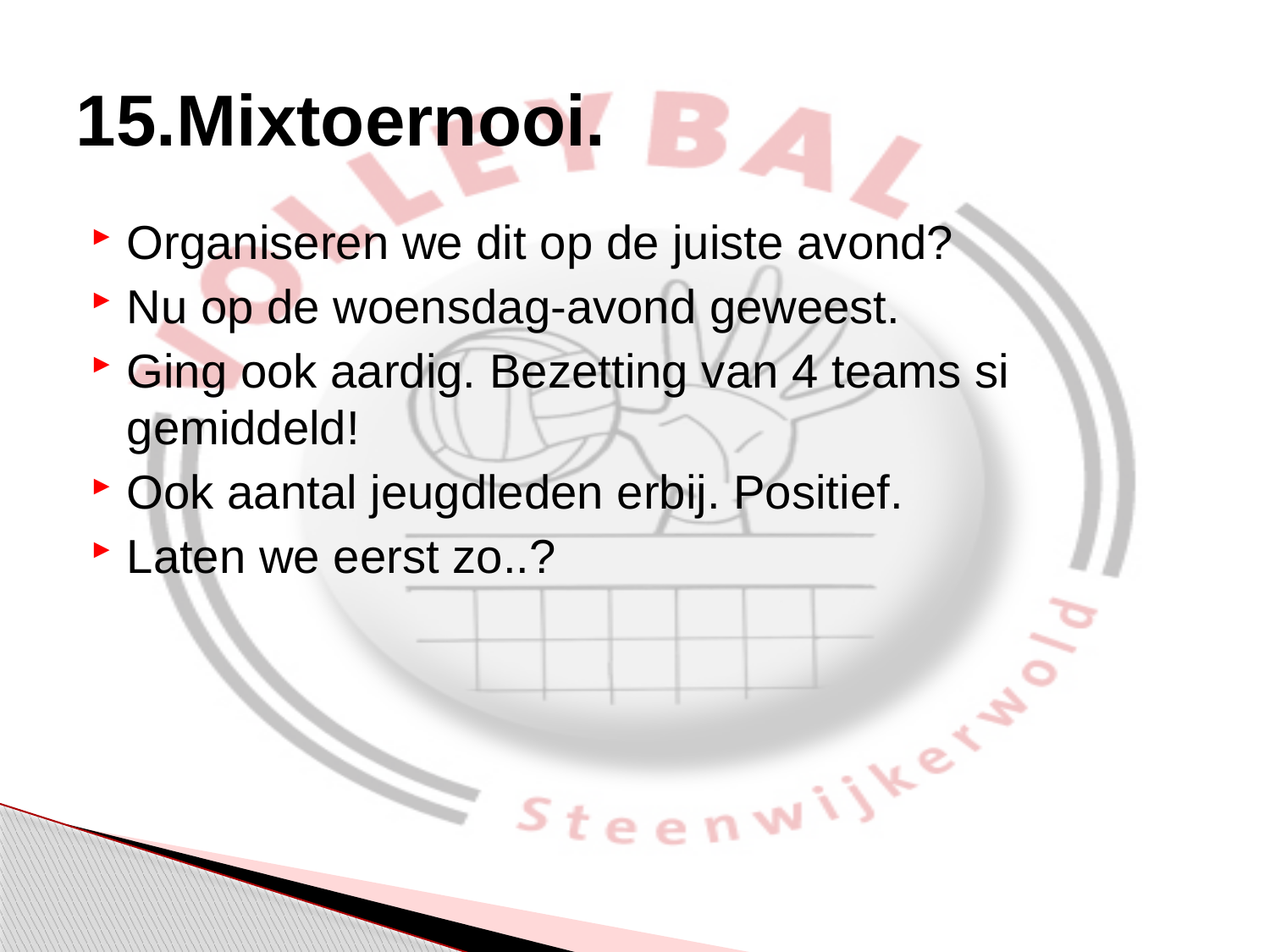

# 15.Mixtoernooi.
Organiseren we dit op de juiste avond?
Nu op de woensdag-avond geweest.
Ging ook aardig. Bezetting van 4 teams si gemiddeld!
Ook aantal jeugdleden erbij. Positief.
Laten we eerst zo..?